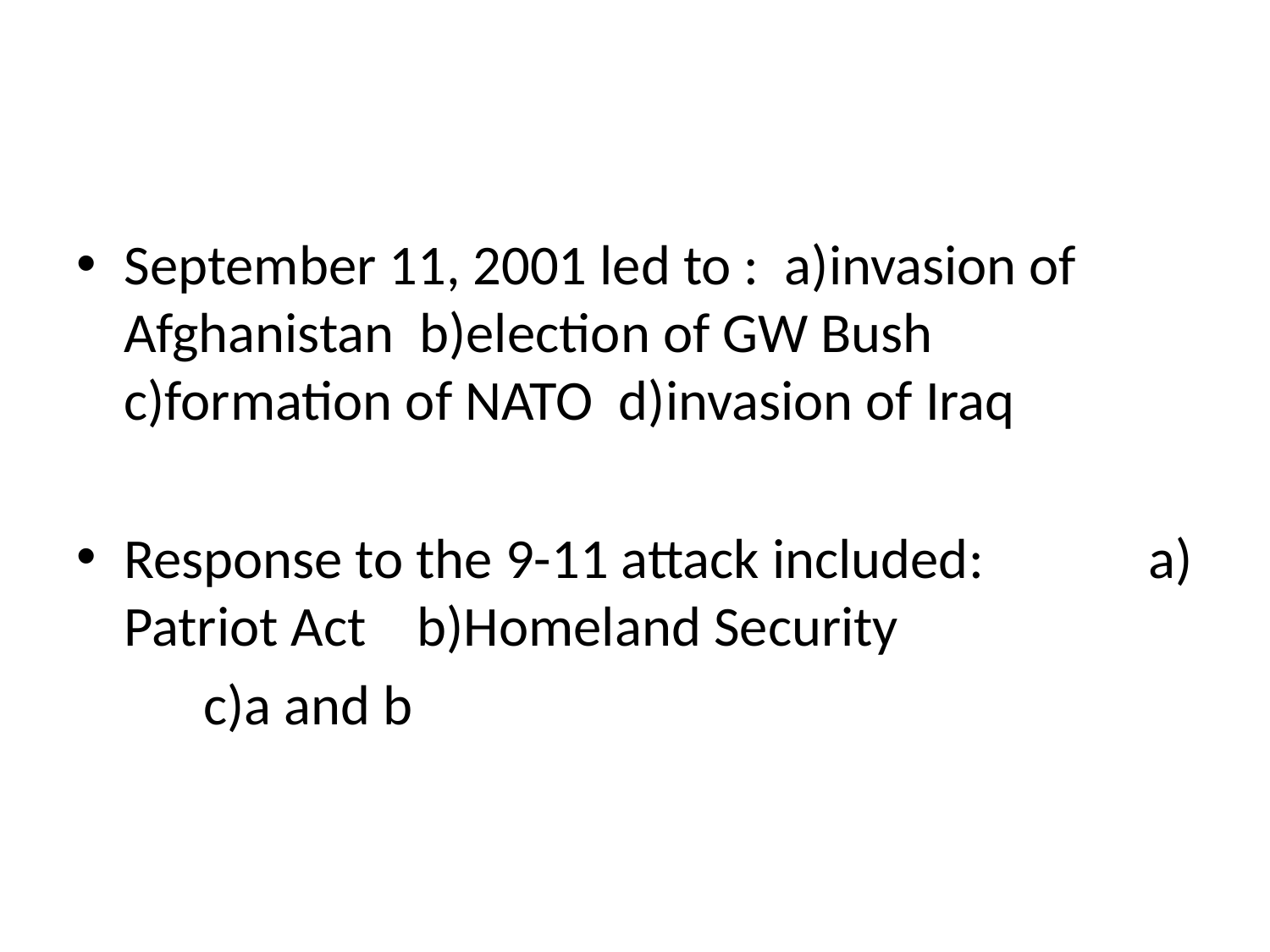

#
September 11, 2001 led to :  a)invasion of Afghanistan  b)election of GW Bush  c)formation of NATO  d)invasion of Iraq

Response to the 9-11 attack included:             a) Patriot Act    b)Homeland Security
	c)a and b